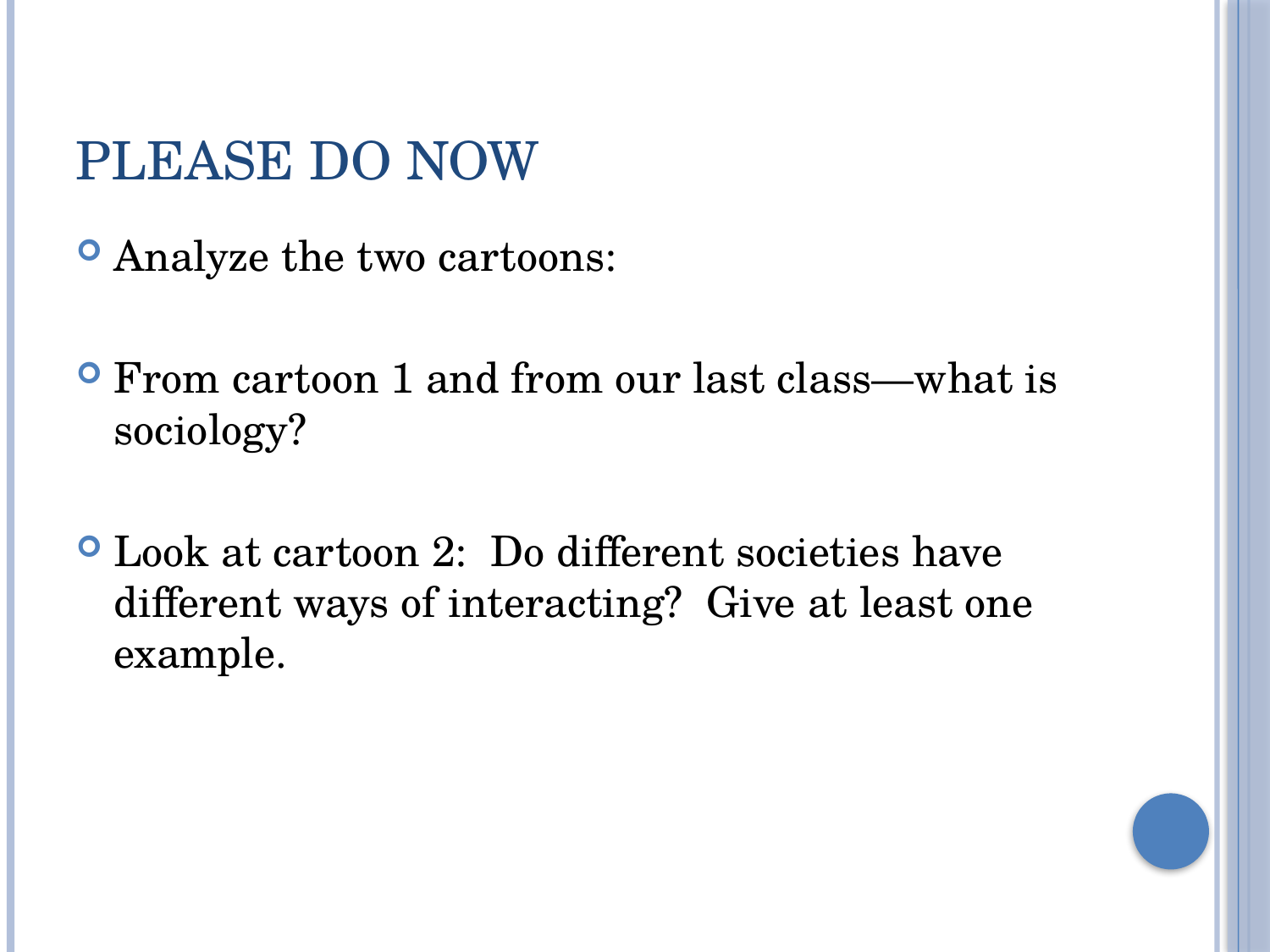

# Please Do Now
Analyze the two cartoons:

From cartoon 1 and from our last class—what is sociology?

Look at cartoon 2:  Do different societies have different ways of interacting?  Give at least one example.